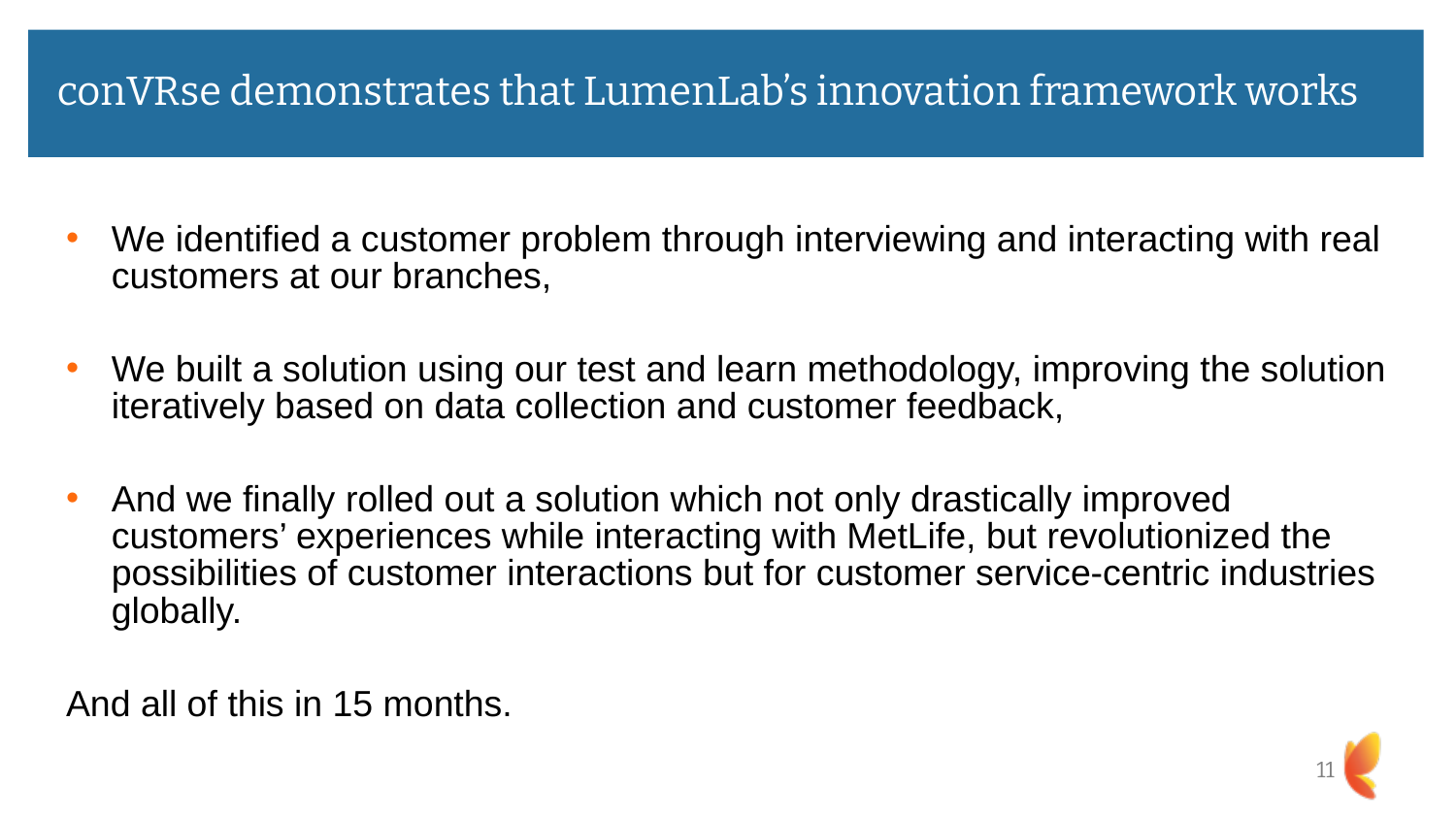

conVRse demonstrates that LumenLab’s innovation framework works
We identified a customer problem through interviewing and interacting with real customers at our branches,
We built a solution using our test and learn methodology, improving the solution iteratively based on data collection and customer feedback,
And we finally rolled out a solution which not only drastically improved customers’ experiences while interacting with MetLife, but revolutionized the possibilities of customer interactions but for customer service-centric industries globally.
And all of this in 15 months.
11